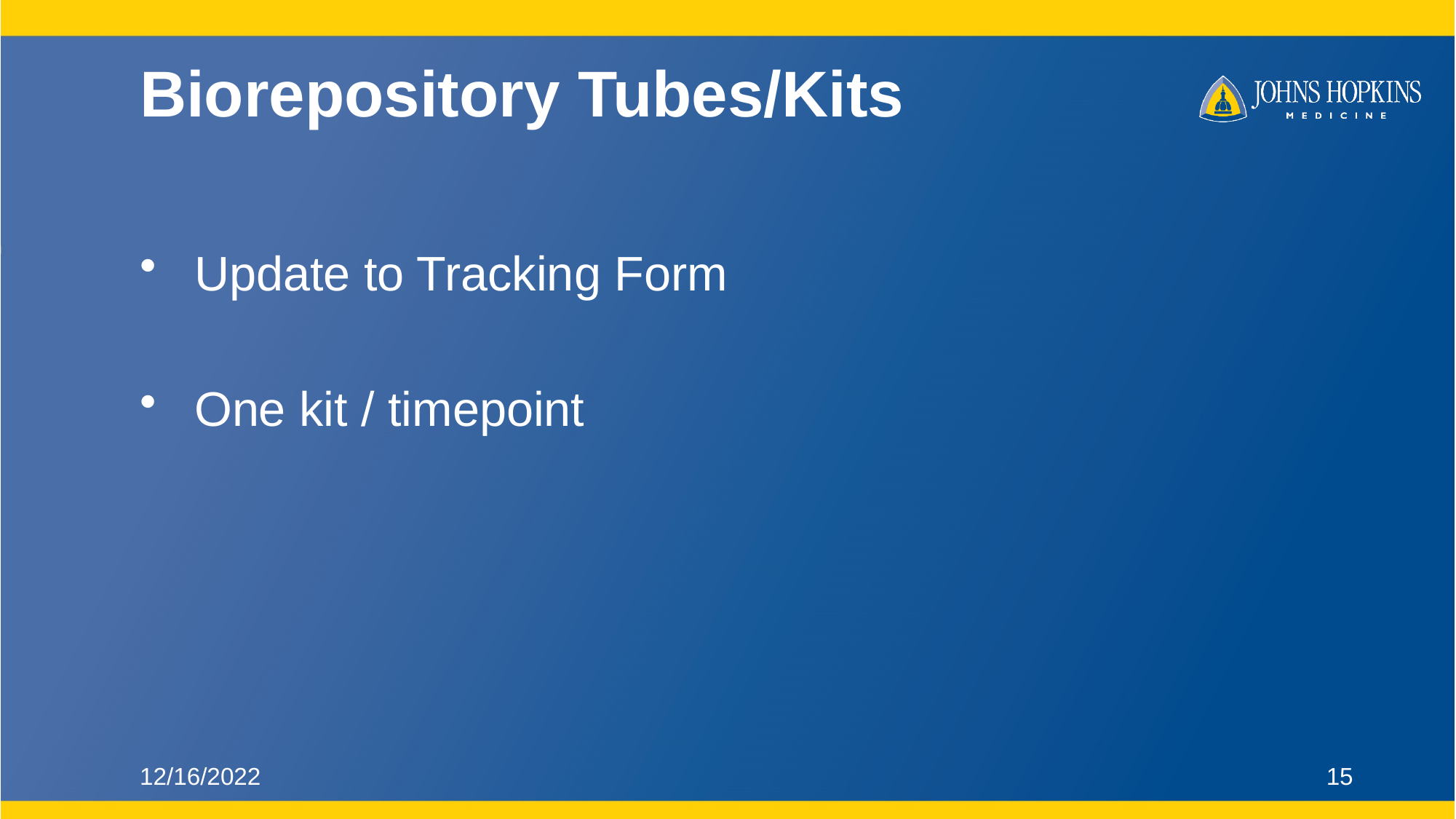

# Biorepository Tubes/Kits
Update to Tracking Form

One kit / timepoint
12/16/2022

15